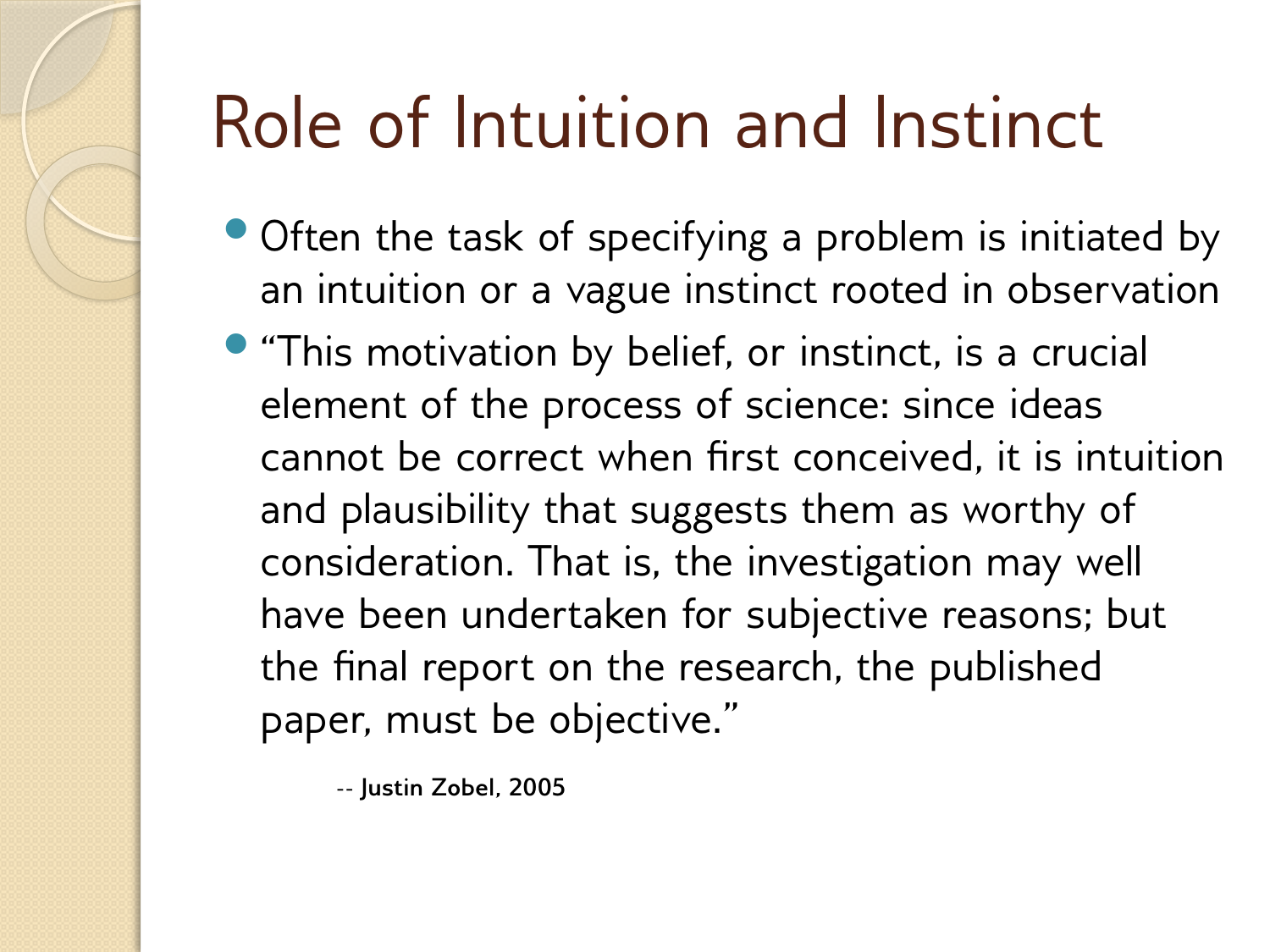

# Role of Intuition and Instinct
Often the task of specifying a problem is initiated by an intuition or a vague instinct rooted in observation
“This motivation by belief, or instinct, is a crucial element of the process of science: since ideas cannot be correct when first conceived, it is intuition and plausibility that suggests them as worthy of consideration. That is, the investigation may well have been undertaken for subjective reasons; but the final report on the research, the published paper, must be objective.”
 					-- Justin Zobel, 2005